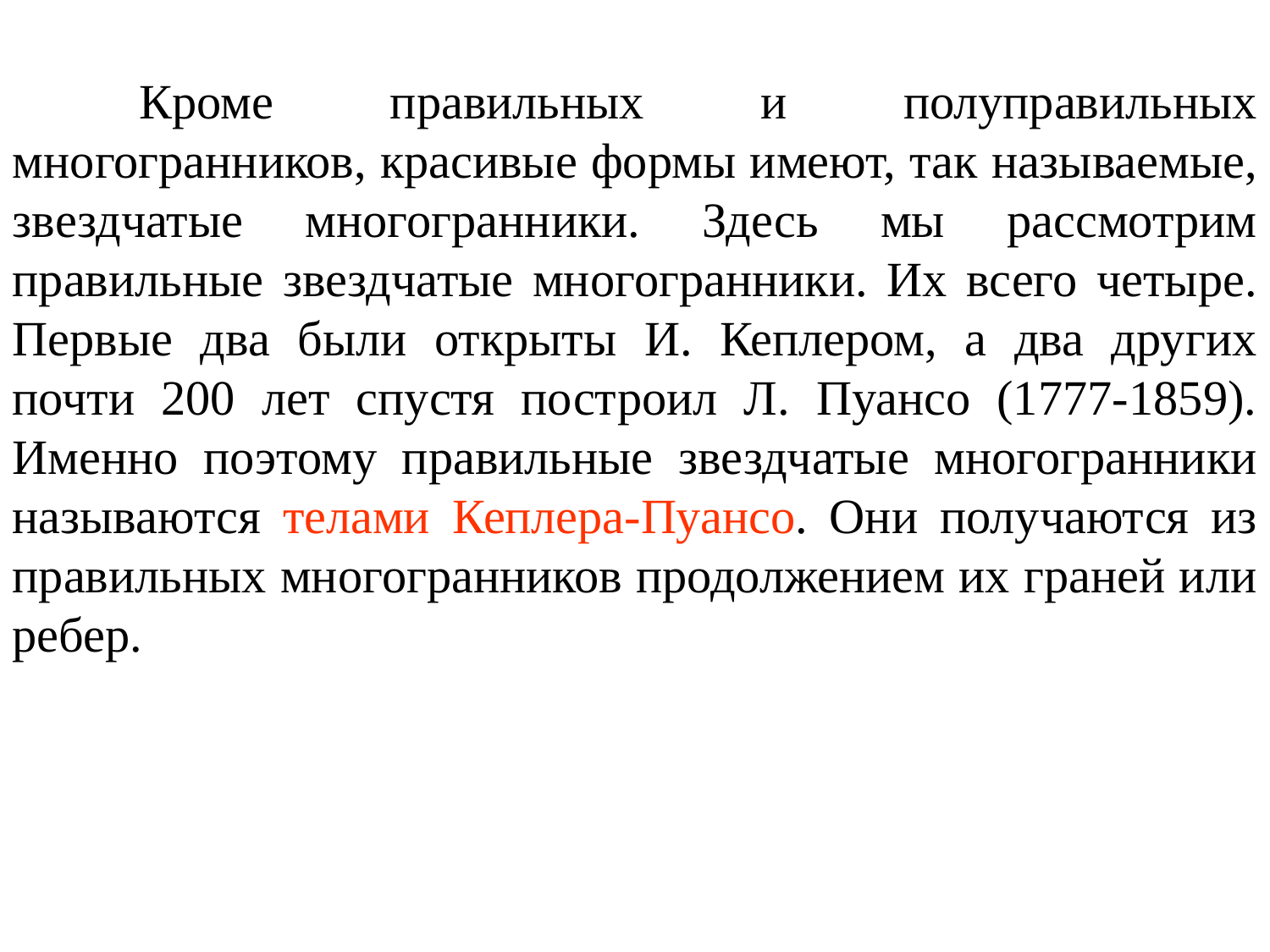

Кроме правильных и полуправильных многогранников, красивые формы имеют, так называемые, звездчатые многогранники. Здесь мы рассмотрим правильные звездчатые многогранники. Их всего четыре. Первые два были открыты И. Кеплером, а два других почти 200 лет спустя построил Л. Пуансо (1777-1859). Именно поэтому правильные звездчатые многогранники называются телами Кеплера-Пуансо. Они получаются из правильных многогранников продолжением их граней или ребер.